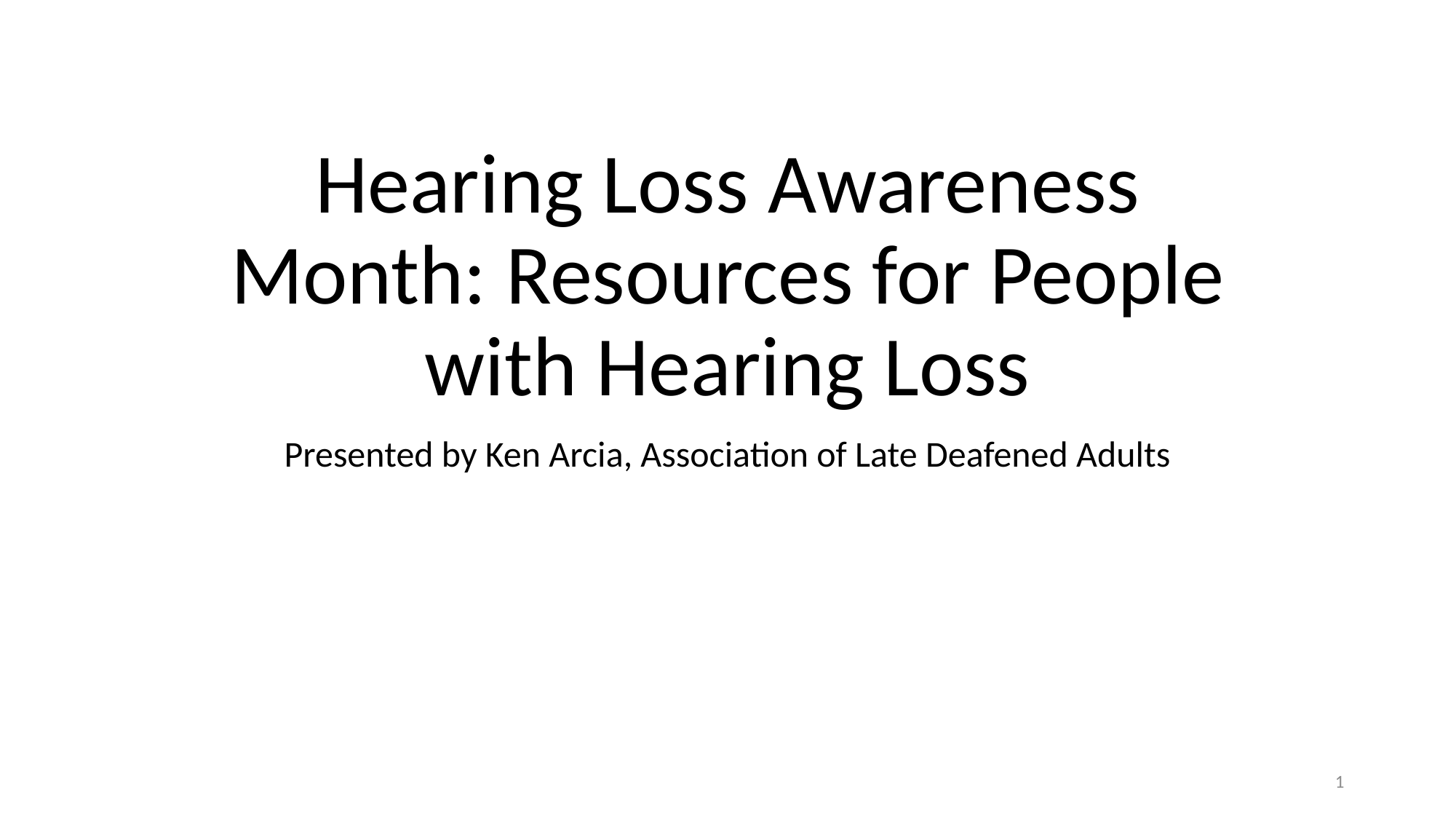

# Hearing Loss Awareness Month: Resources for People with Hearing Loss
Presented by Ken Arcia, Association of Late Deafened Adults
1